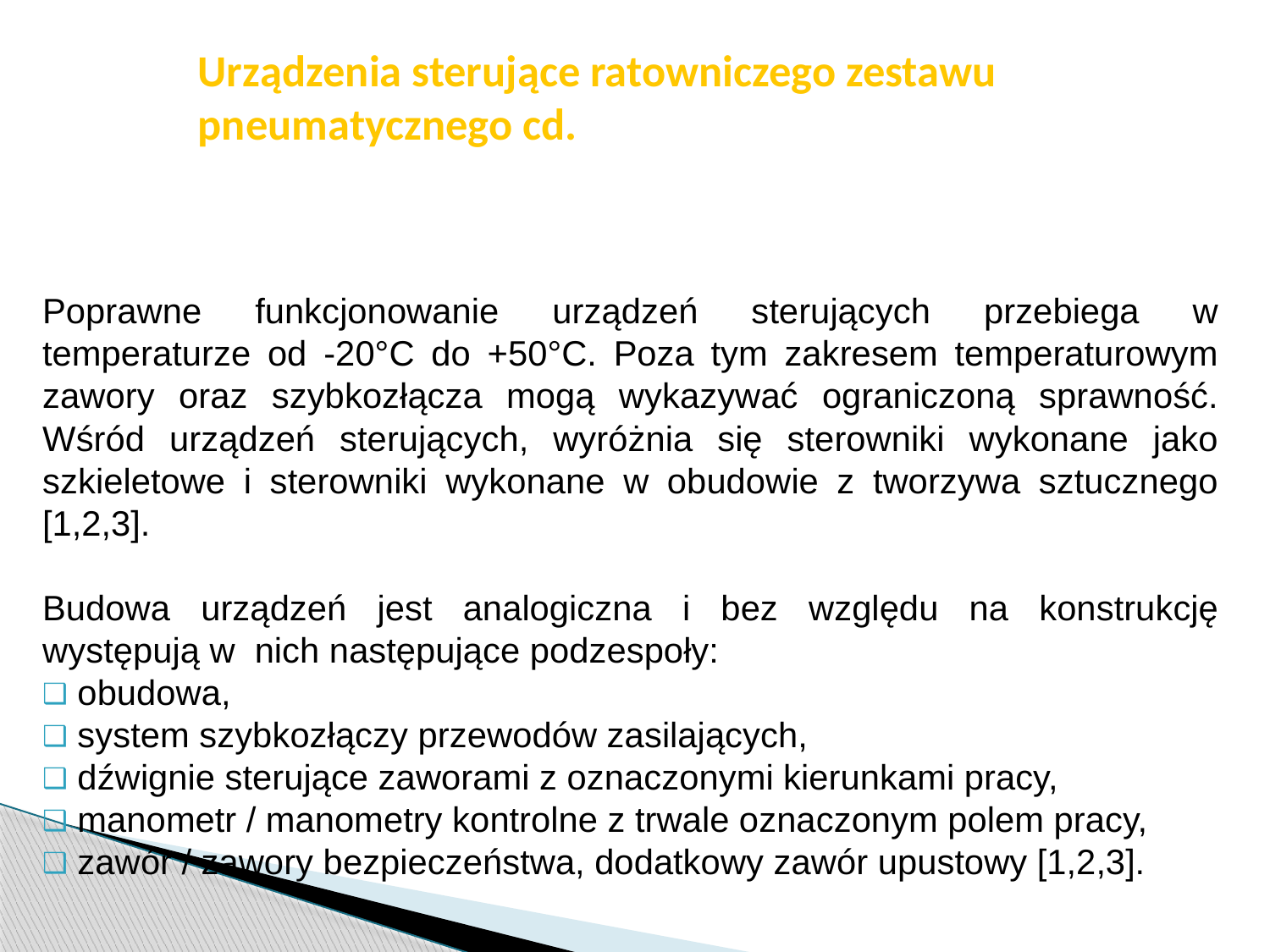

str. 31
# Urządzenia sterujące ratowniczego zestawu pneumatycznego cd.

Poprawne funkcjonowanie urządzeń sterujących przebiega w temperaturze od -20°C do +50°C. Poza tym zakresem temperaturowym zawory oraz szybkozłącza mogą wykazywać ograniczoną sprawność. Wśród urządzeń sterujących, wyróżnia się sterowniki wykonane jako szkieletowe i sterowniki wykonane w obudowie z tworzywa sztucznego [1,2,3].

Budowa urządzeń jest analogiczna i bez względu na konstrukcję występują w  nich następujące podzespoły:
 obudowa,
 system szybkozłączy przewodów zasilających,
 dźwignie sterujące zaworami z oznaczonymi kierunkami pracy,
 manometr / manometry kontrolne z trwale oznaczonym polem pracy,
 zawór / zawory bezpieczeństwa, dodatkowy zawór upustowy [1,2,3].

Pobrano 18.02.20016 z www.os-psp.olsztyn.pl
Pobrano 18.02.20016 z www.os-psp.olsztyn.pl